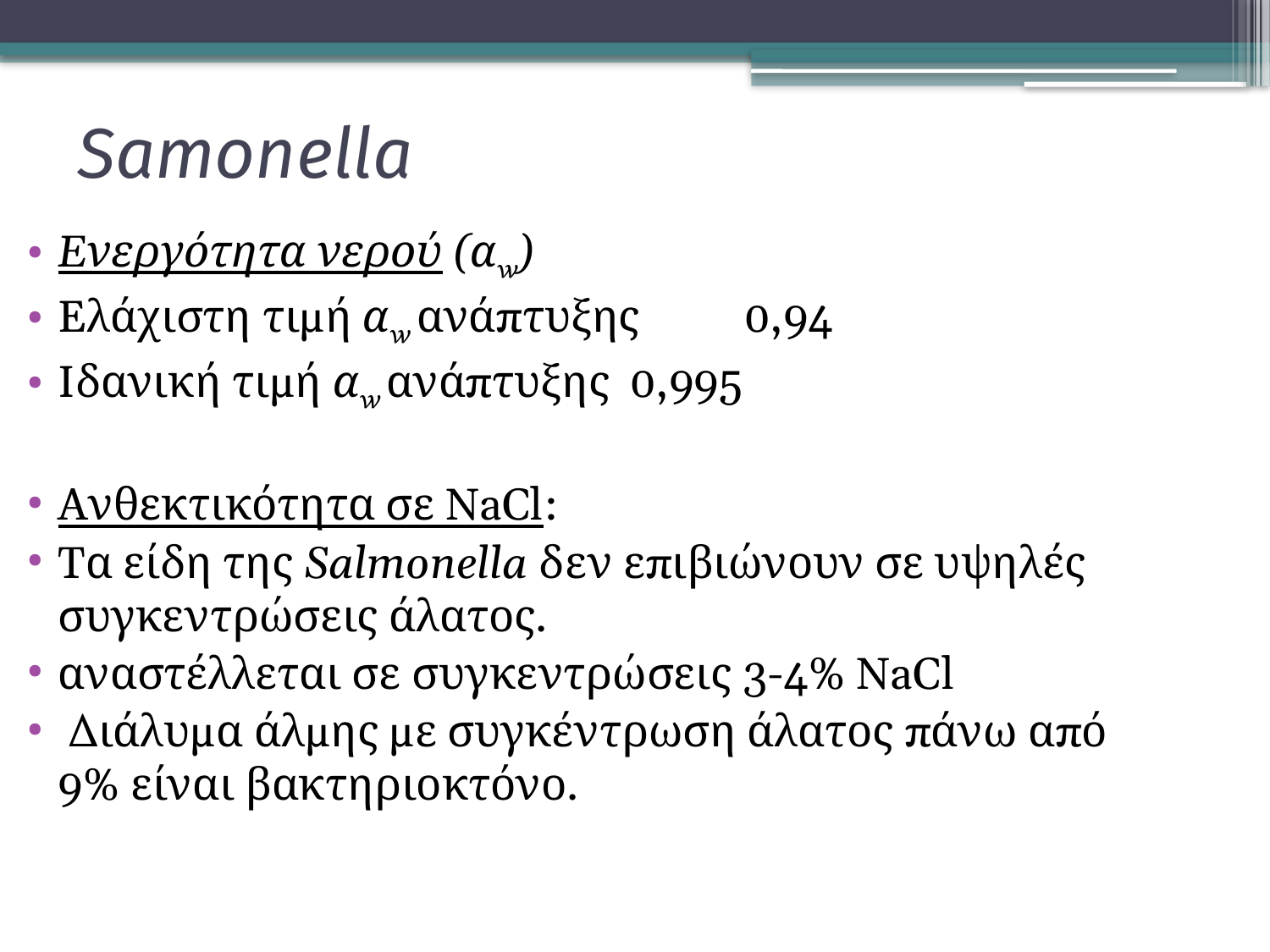

# Samonella
Ενεργότητα νερού (αw)
Ελάχιστη τιμή αw ανάπτυξης		0,94
Ιδανική τιμή αw ανάπτυξης		0,995

Ανθεκτικότητα σε NaCl:
Τα είδη της Salmonella δεν επιβιώνουν σε υψηλές συγκεντρώσεις άλατος.
αναστέλλεται σε συγκεντρώσεις 3-4% NaCl
 Διάλυμα άλμης με συγκέντρωση άλατος πάνω από 9% είναι βακτηριοκτόνο.